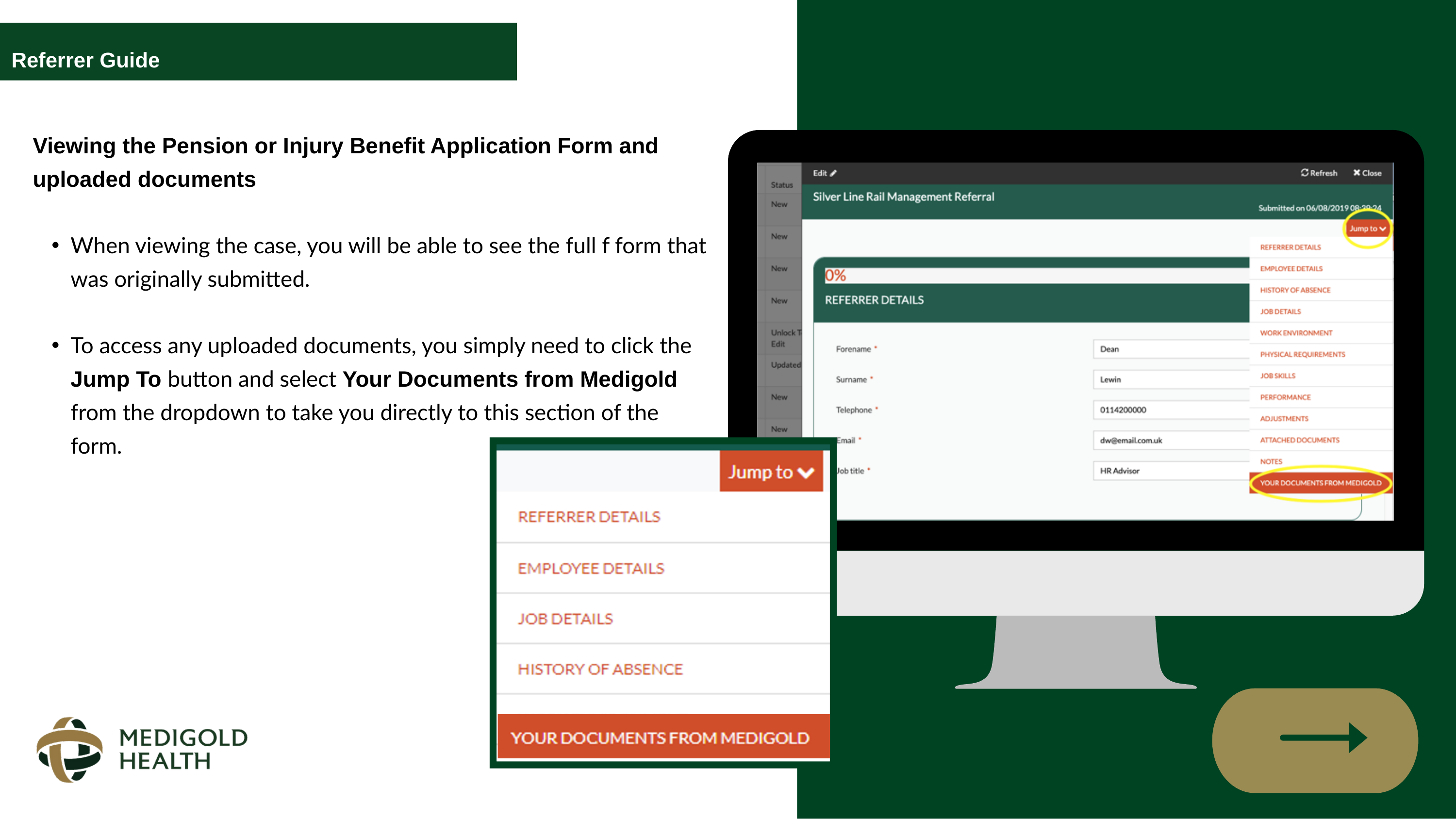

Referrer Guide

Viewing the Pension or Injury Benefit Application Form and uploaded documents

When viewing the case, you will be able to see the full f form that was originally submitted.

To access any uploaded documents, you simply need to click the Jump To button and select Your Documents from Medigold from the dropdown to take you directly to this section of the form.